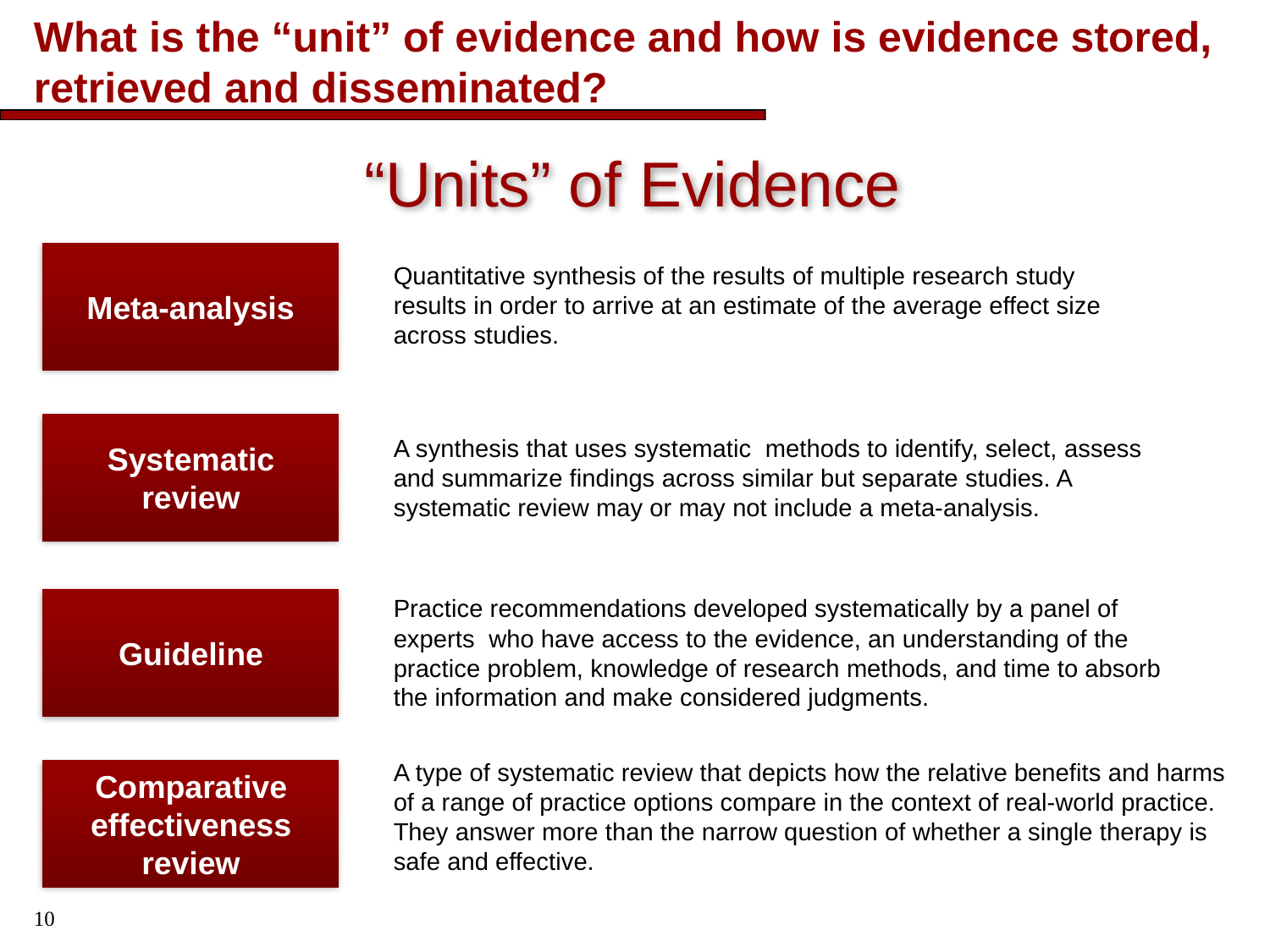

# What is the “unit” of evidence and how is evidence stored, retrieved and disseminated?
“Units” of Evidence

Meta-analysis

Quantitative synthesis of the results of multiple research study results in order to arrive at an estimate of the average effect size across studies.

Systematic review

A synthesis that uses systematic  methods to identify, select, assess and summarize findings across similar but separate studies. A systematic review may or may not include a meta-analysis.
Practice recommendations developed systematically by a panel of experts  who have access to the evidence, an understanding of the practice problem, knowledge of research methods, and time to absorb the information and make considered judgments.

Guideline

A type of systematic review that depicts how the relative benefits and harms of a range of practice options compare in the context of real-world practice. They answer more than the narrow question of whether a single therapy is safe and effective.
Comparative effectiveness review
10